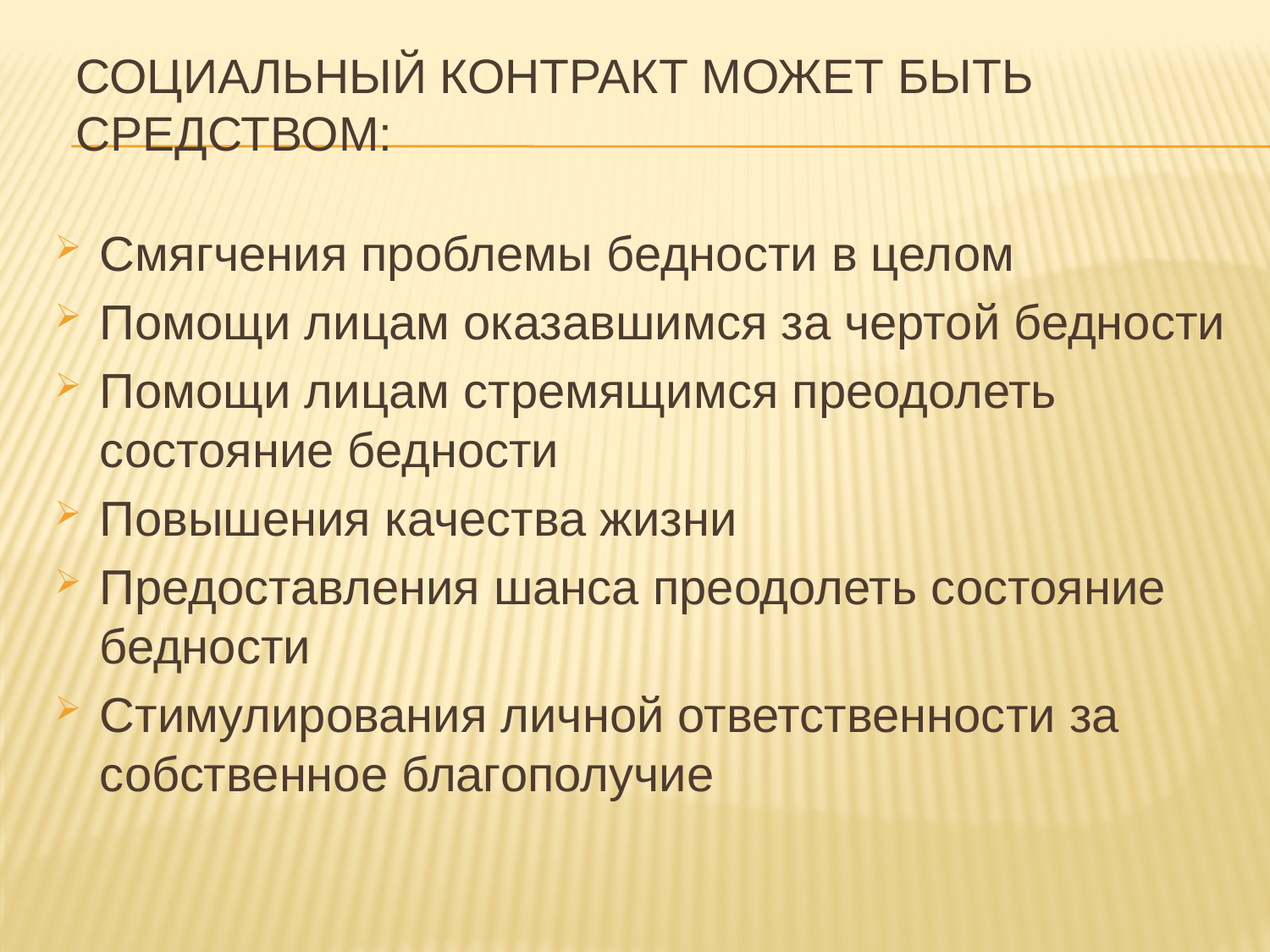

# Социальный контракт может быть средством:
Смягчения проблемы бедности в целом
Помощи лицам оказавшимся за чертой бедности
Помощи лицам стремящимся преодолеть состояние бедности
Повышения качества жизни
Предоставления шанса преодолеть состояние бедности
Стимулирования личной ответственности за собственное благополучие